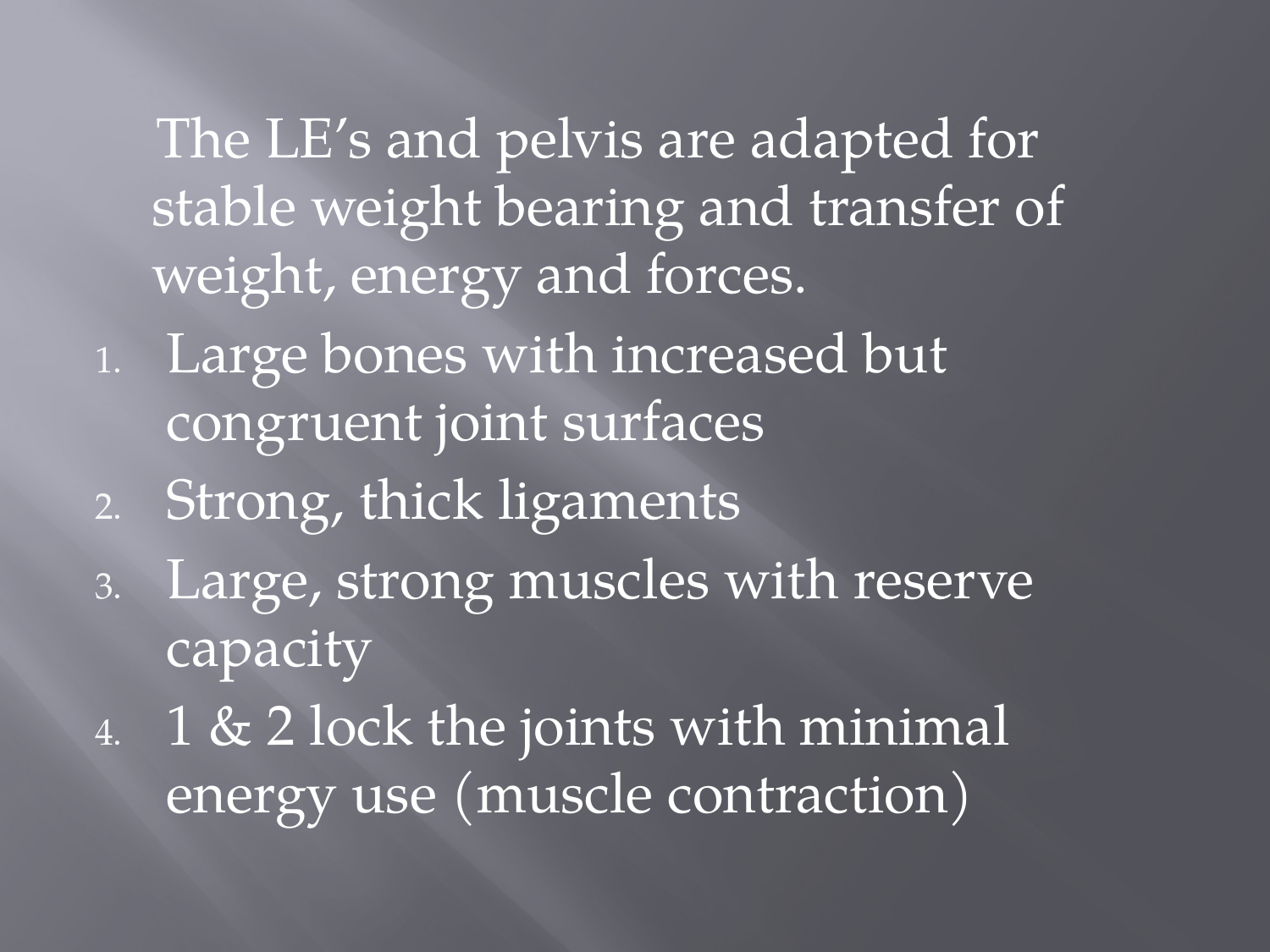

#
     The LE’s and pelvis are adapted for stable weight bearing and transfer of weight, energy and forces.
Large bones with increased but congruent joint surfaces
Strong, thick ligaments
Large, strong muscles with reserve capacity
1 & 2 lock the joints with minimal energy use (muscle contraction)